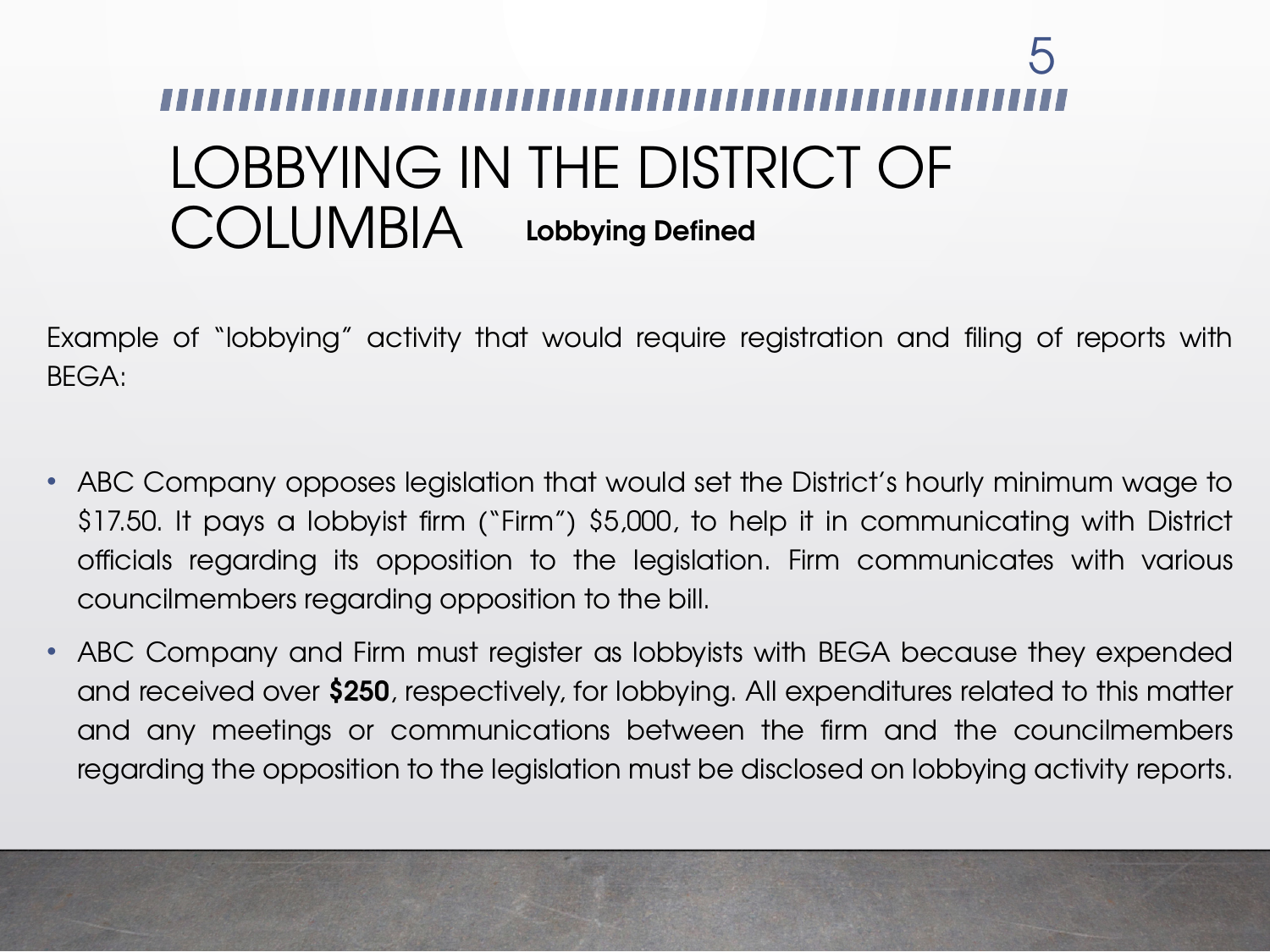

5
# LOBBYING IN THE DISTRICT OF COLUMBIA
Lobbying Defined

Example of “lobbying” activity that would require registration and filing of reports with BEGA:

ABC Company opposes legislation that would set the District’s hourly minimum wage to $17.50. It pays a lobbyist firm (“Firm”) $5,000, to help it in communicating with District officials regarding its opposition to the legislation. Firm communicates with various councilmembers regarding opposition to the bill.
ABC Company and Firm must register as lobbyists with BEGA because they expended and received over $250, respectively, for lobbying. All expenditures related to this matter and any meetings or communications between the firm and the councilmembers regarding the opposition to the legislation must be disclosed on lobbying activity reports.